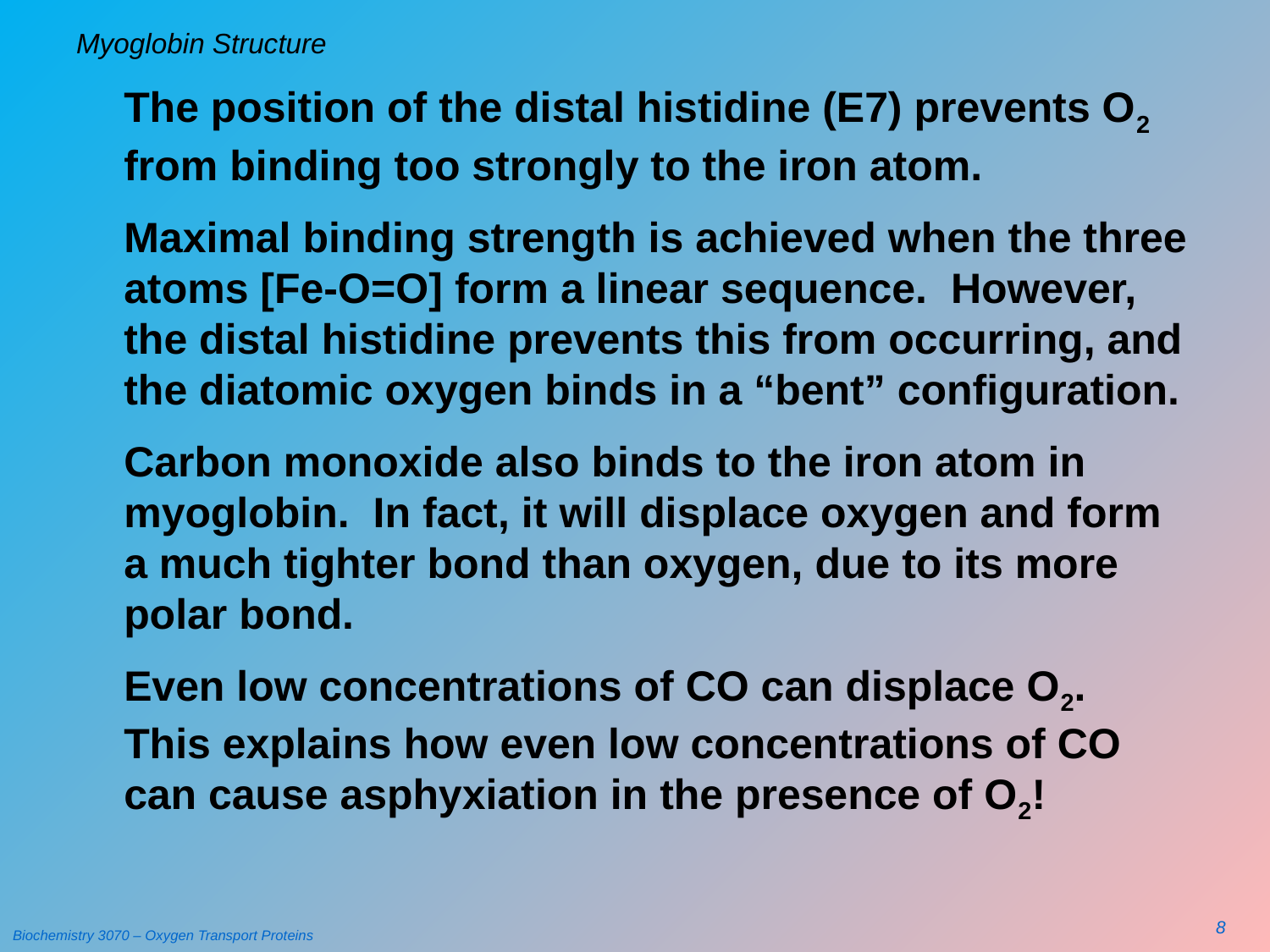

# Myoglobin Structure
	The position of the distal histidine (E7) prevents O2 from binding too strongly to the iron atom.
	Maximal binding strength is achieved when the three atoms [Fe-O=O] form a linear sequence.  However, the distal histidine prevents this from occurring, and the diatomic oxygen binds in a “bent” configuration.
	Carbon monoxide also binds to the iron atom in myoglobin.  In fact, it will displace oxygen and form a much tighter bond than oxygen, due to its more polar bond.
	Even low concentrations of CO can displace O2.  This explains how even low concentrations of CO can cause asphyxiation in the presence of O2!
8
Biochemistry 3070 – Oxygen Transport Proteins